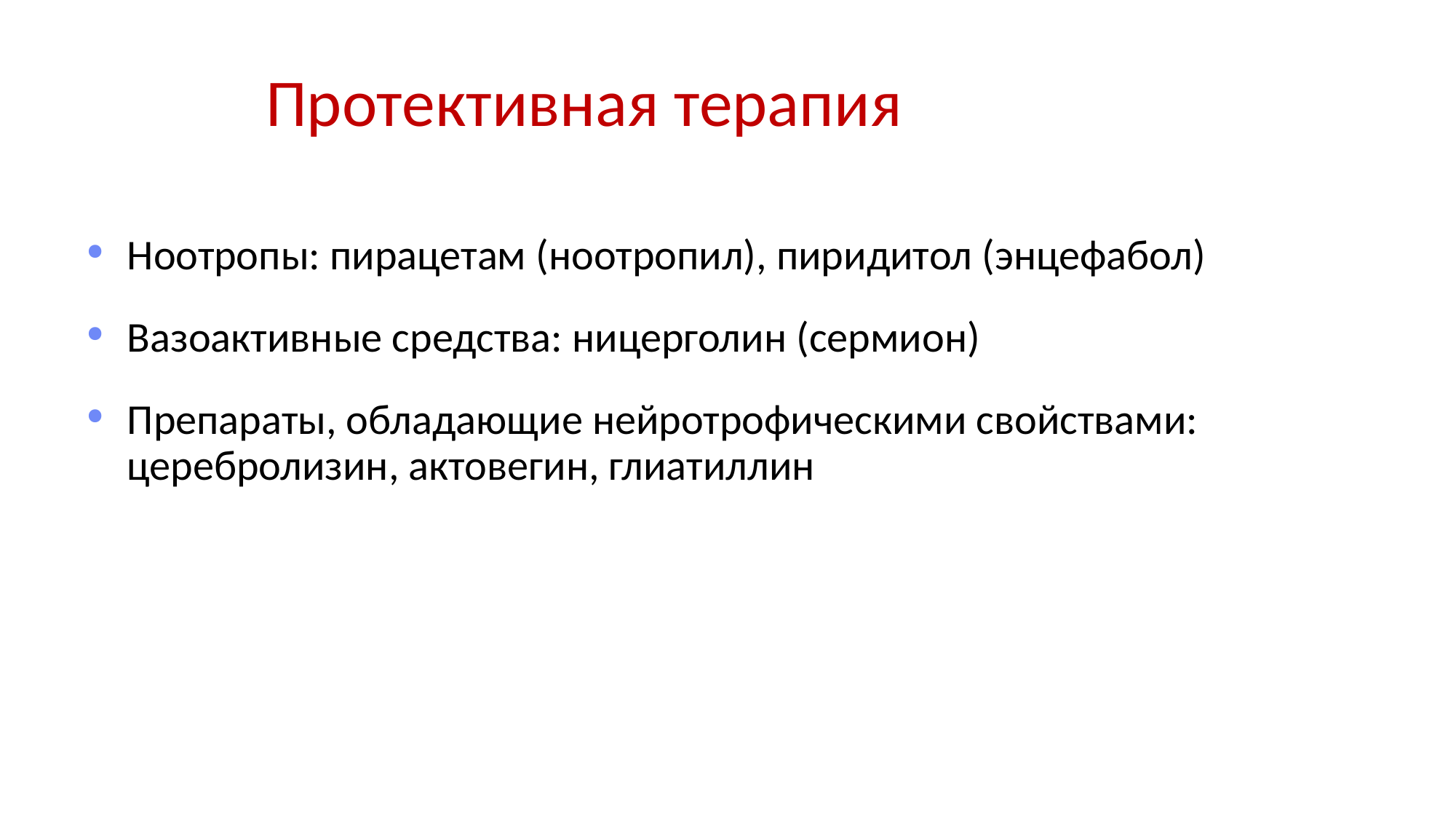

Протективная терапия
Ноотропы: пирацетам (ноотропил), пиридитол (энцефабол)
Вазоактивные средства: ницерголин (сермион)
Препараты, обладающие нейротрофическими свойствами: церебролизин, актовегин, глиатиллин